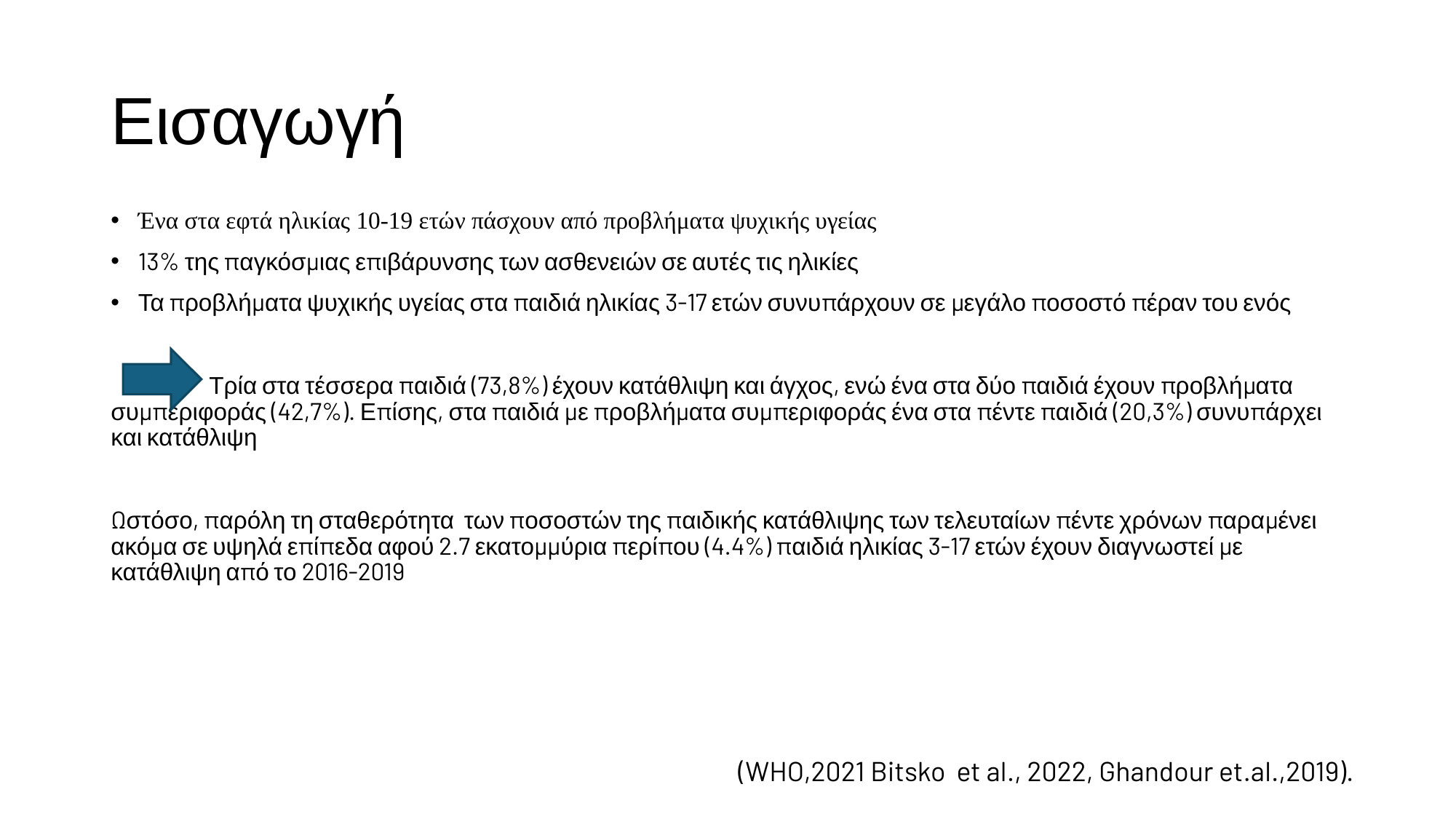

# Εισαγωγή
Ένα στα εφτά ηλικίας 10-19 ετών πάσχουν από προβλήματα ψυχικής υγείας
13% της παγκόσμιας επιβάρυνσης των ασθενειών σε αυτές τις ηλικίες
Τα προβλήματα ψυχικής υγείας στα παιδιά ηλικίας 3-17 ετών συνυπάρχουν σε μεγάλο ποσοστό πέραν του ενός

                    Τρία στα τέσσερα παιδιά (73,8%) έχουν κατάθλιψη και άγχος, ενώ ένα στα δύο παιδιά έχουν προβλήματα συμπεριφοράς (42,7%). Επίσης, στα παιδιά με προβλήματα συμπεριφοράς ένα στα πέντε παιδιά (20,3%) συνυπάρχει και κατάθλιψη

Ωστόσο, παρόλη τη σταθερότητα  των ποσοστών της παιδικής κατάθλιψης των τελευταίων πέντε χρόνων παραμένει ακόμα σε υψηλά επίπεδα αφού 2.7 εκατομμύρια περίπου (4.4%) παιδιά ηλικίας 3-17 ετών έχουν διαγνωστεί με κατάθλιψη από το 2016-2019

(WHO,2021 Bitsko  et al., 2022, Ghandour et.al.,2019).